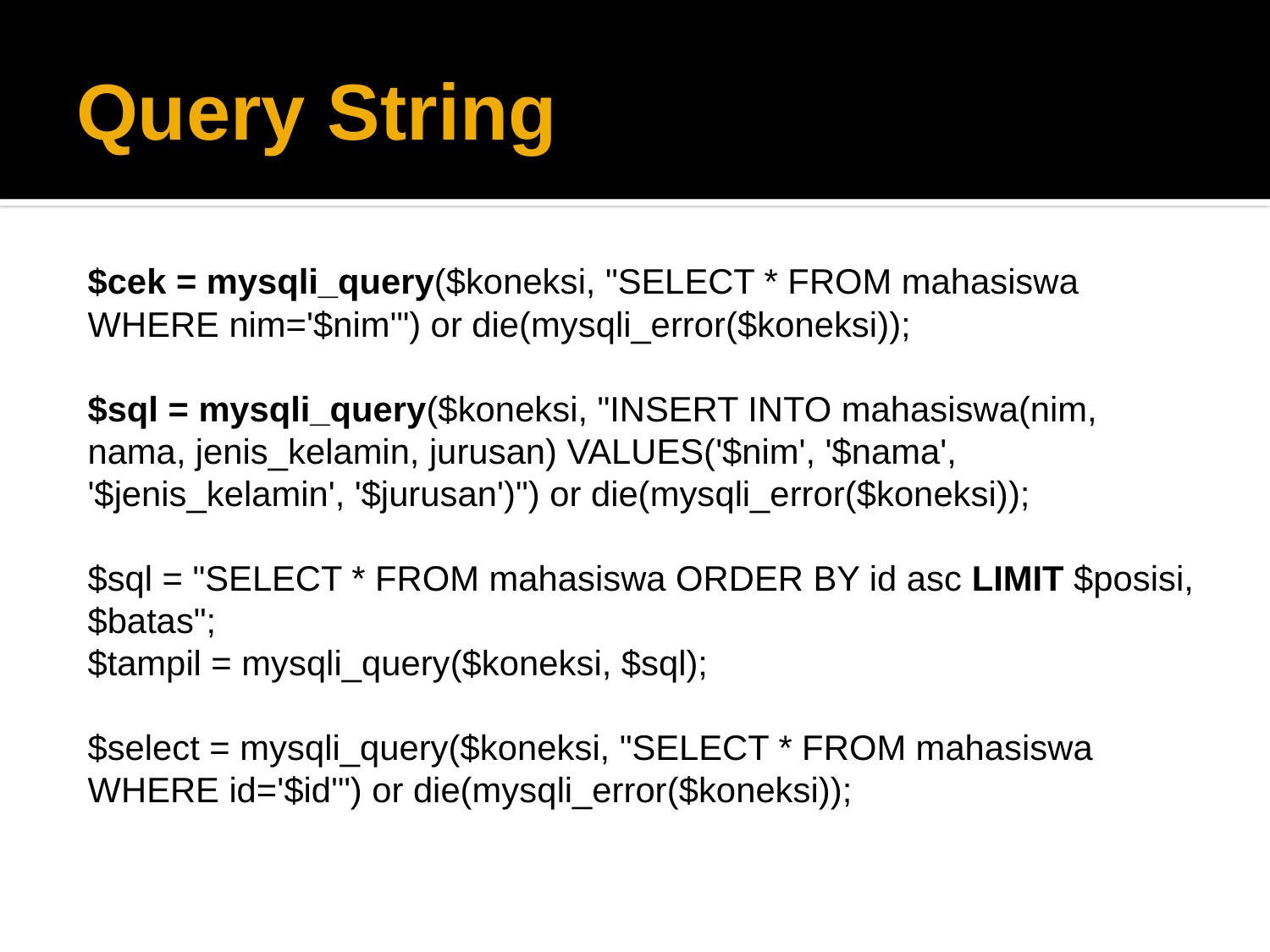

# Query String
$cek = mysqli_query($koneksi, "SELECT * FROM mahasiswa WHERE nim='$nim'") or die(mysqli_error($koneksi));

$sql = mysqli_query($koneksi, "INSERT INTO mahasiswa(nim, nama, jenis_kelamin, jurusan) VALUES('$nim', '$nama', '$jenis_kelamin', '$jurusan')") or die(mysqli_error($koneksi));

$sql = "SELECT * FROM mahasiswa ORDER BY id asc LIMIT $posisi,$batas";
$tampil = mysqli_query($koneksi, $sql);

$select = mysqli_query($koneksi, "SELECT * FROM mahasiswa WHERE id='$id'") or die(mysqli_error($koneksi));